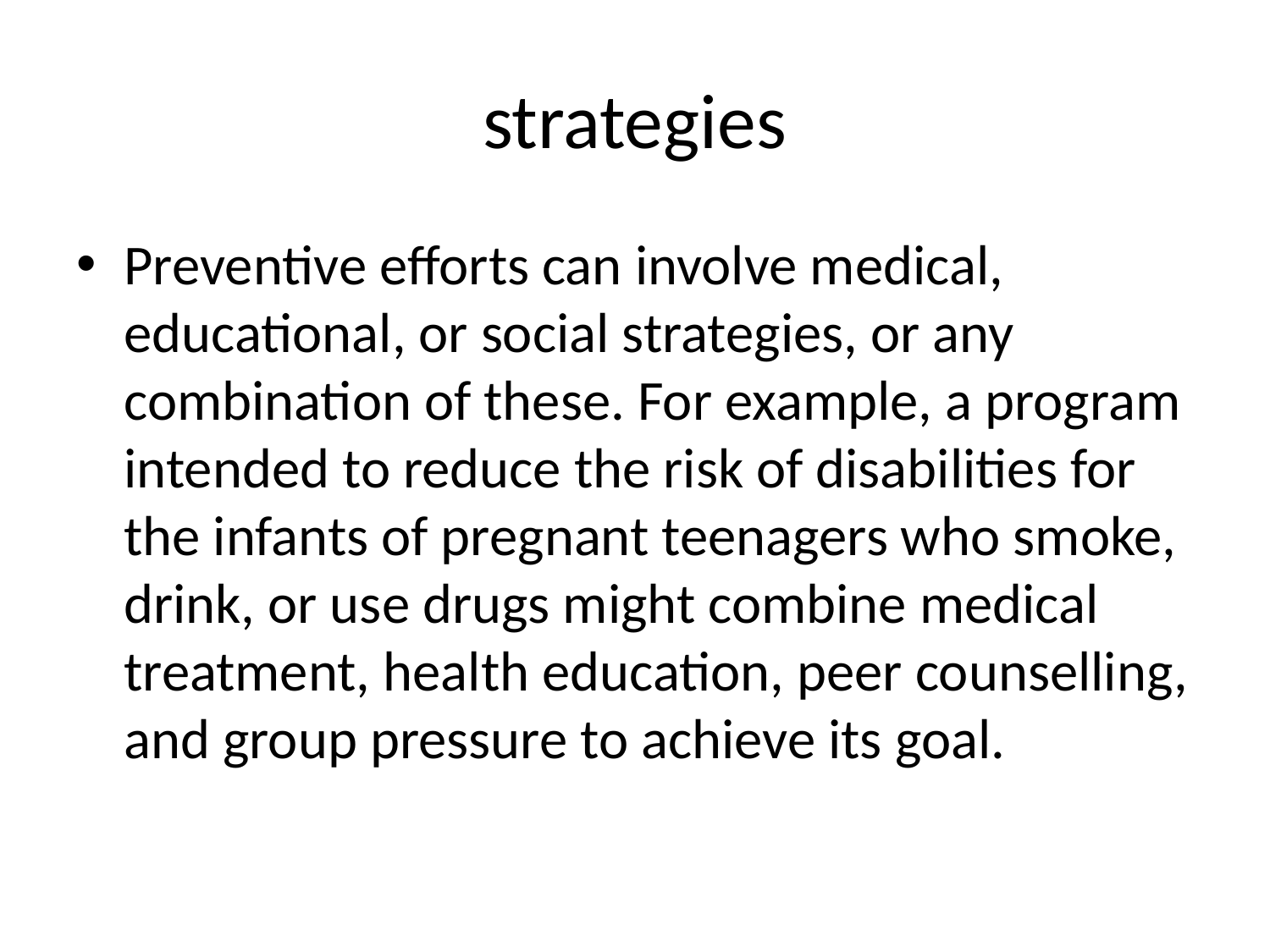

# strategies
Preventive efforts can involve medical, educational, or social strategies, or any combination of these. For example, a program intended to reduce the risk of disabilities for the infants of pregnant teenagers who smoke, drink, or use drugs might combine medical treatment, health education, peer counselling, and group pressure to achieve its goal.